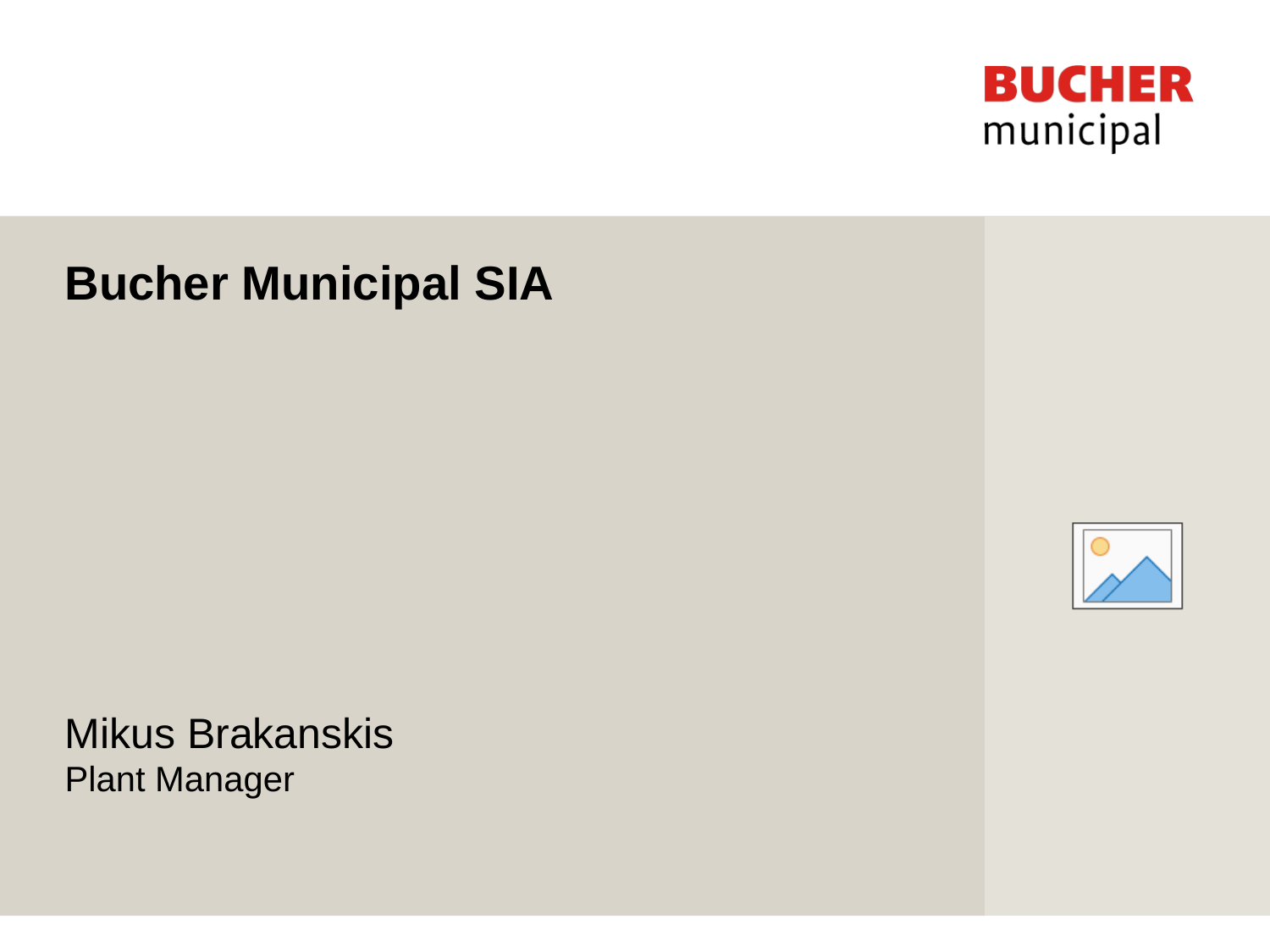

# Bucher Municipal SIA
Mikus Brakanskis
Plant Manager